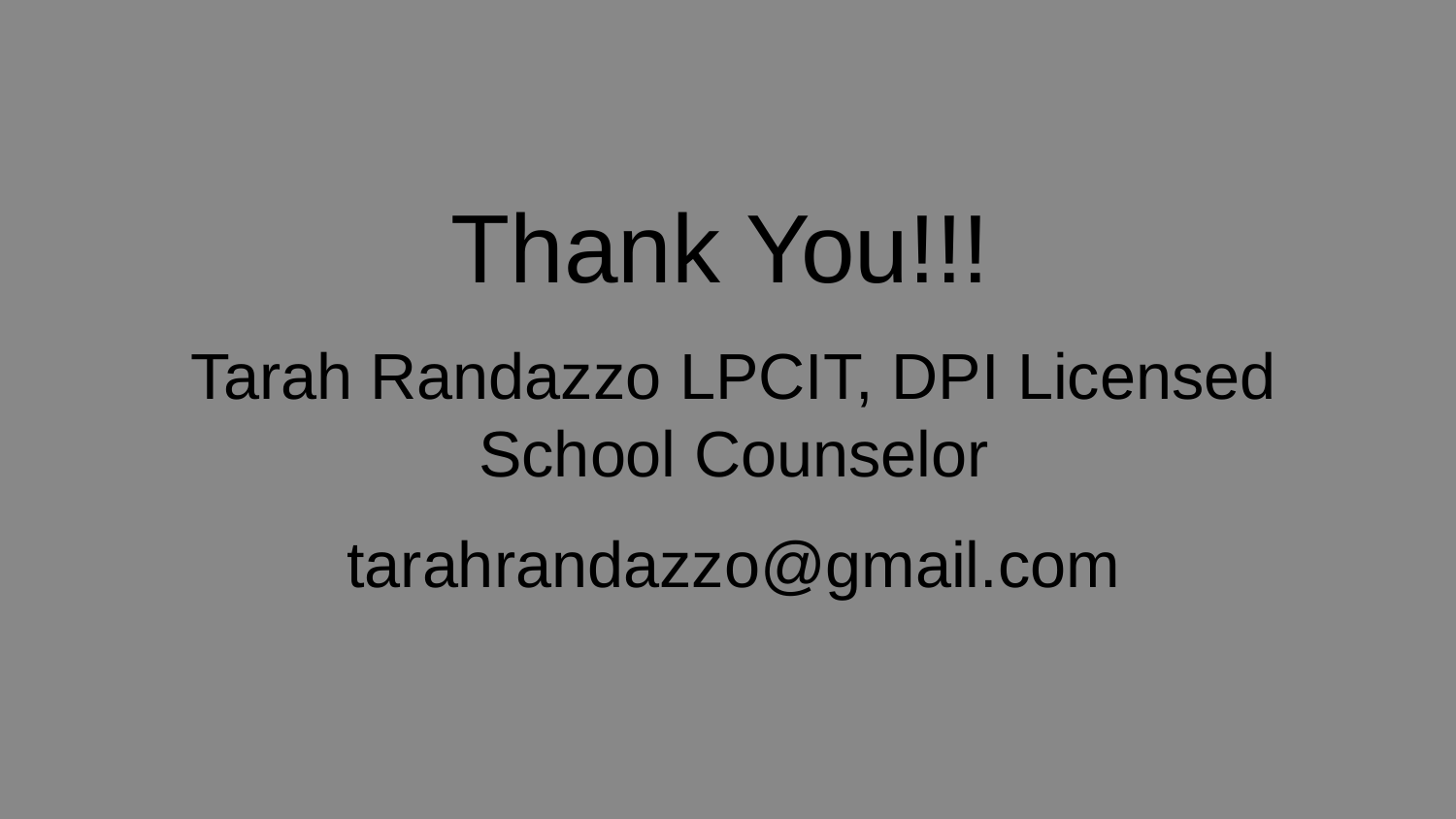

Thank You!!!
Tarah Randazzo LPCIT, DPI Licensed School Counselor
tarahrandazzo@gmail.com